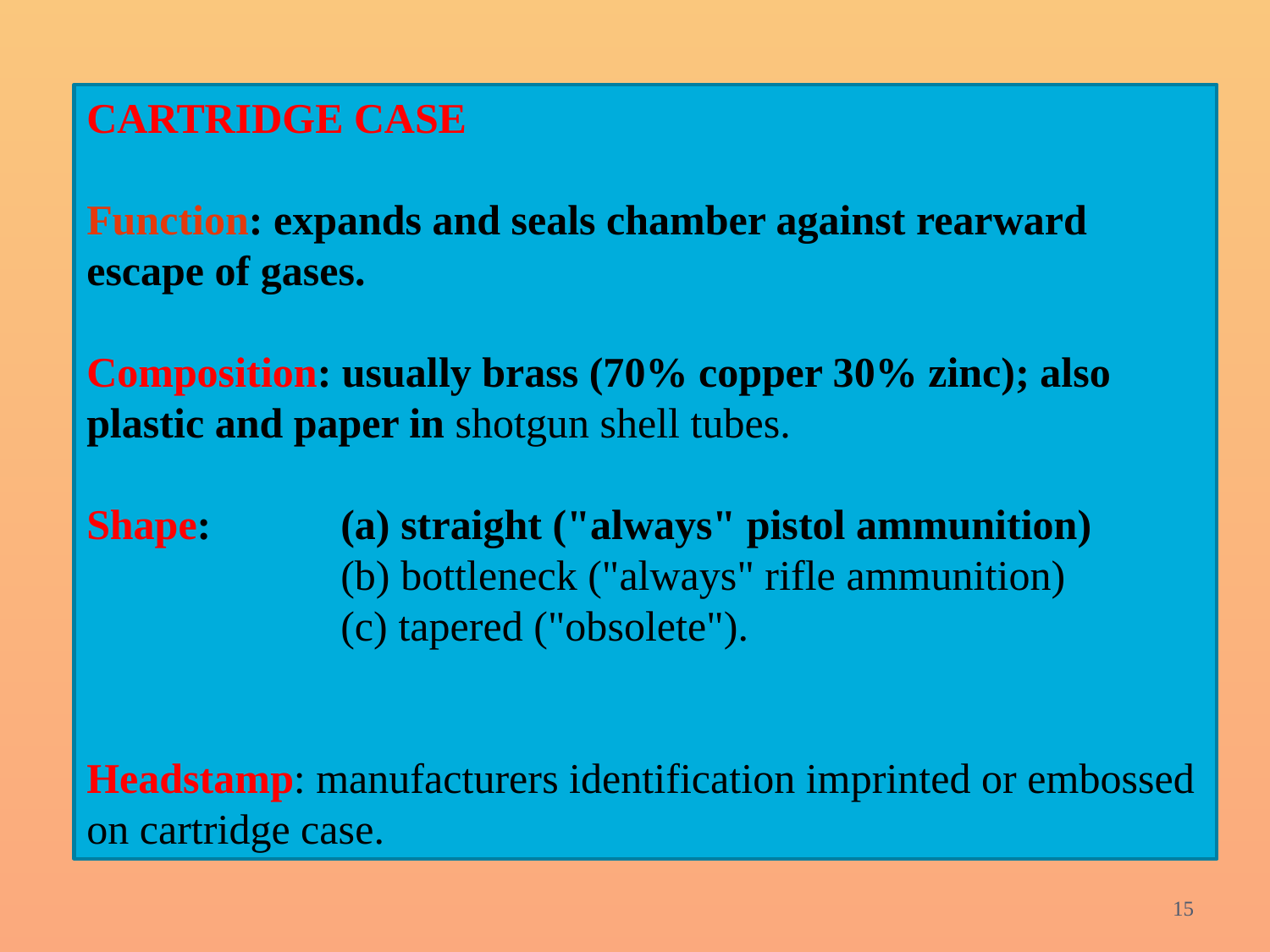

CARTRIDGE CASE

Function: expands and seals chamber against rearward escape of gases.

Composition: usually brass (70% copper 30% zinc); also plastic and paper in shotgun shell tubes.

Shape: 	(a) straight ("always" pistol ammunition)
		(b) bottleneck ("always" rifle ammunition)
		(c) tapered ("obsolete").

Headstamp: manufacturers identification imprinted or embossed on cartridge case.

15